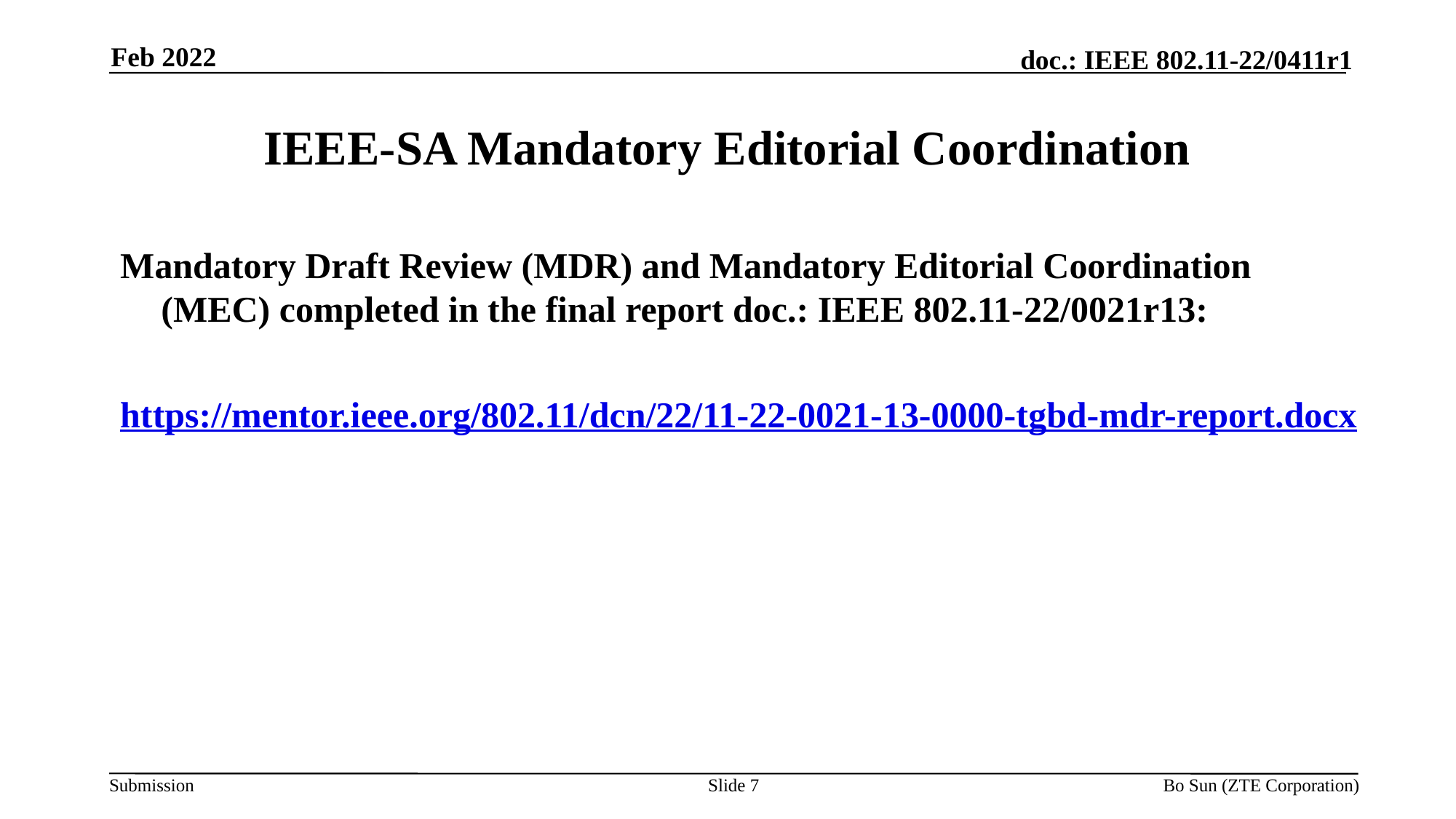

Feb 2022
# IEEE-SA Mandatory Editorial Coordination
Mandatory Draft Review (MDR) and Mandatory Editorial Coordination (MEC) completed in the final report doc.: IEEE 802.11-22/0021r13:

https://mentor.ieee.org/802.11/dcn/22/11-22-0021-13-0000-tgbd-mdr-report.docx

Slide 7
Bo Sun (ZTE Corporation)